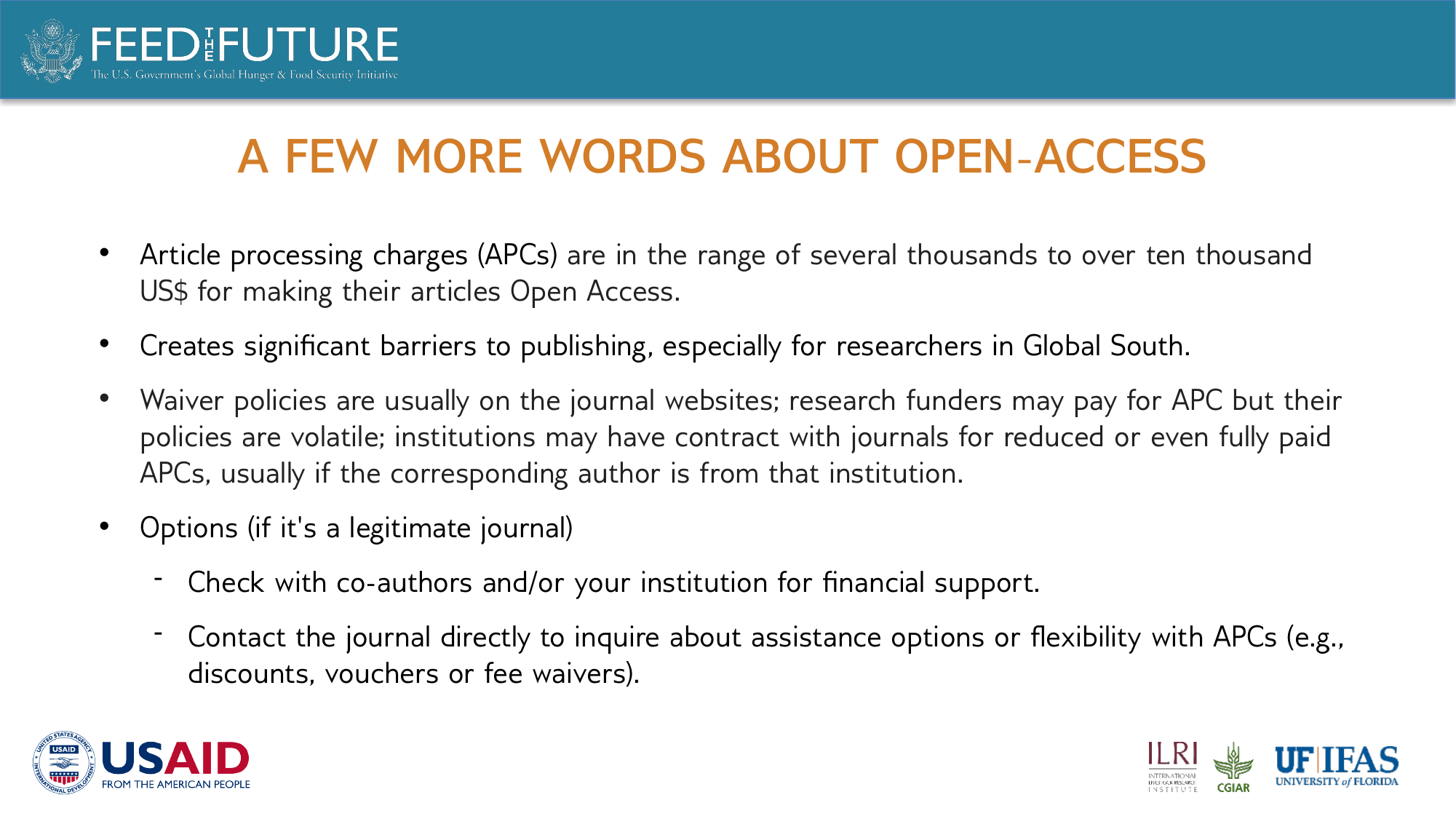

# A few more words about Open-access
Article processing charges (APCs) are in the range of several thousands to over ten thousand US$ for making their articles Open Access.
Creates significant barriers to publishing, especially for researchers in Global South.
Waiver policies are usually on the journal websites; research funders may pay for APC but their policies are volatile; institutions may have contract with journals for reduced or even fully paid APCs, usually if the corresponding author is from that institution.
Options (if it's a legitimate journal)
Check with co-authors and/or your institution for financial support.
Contact the journal directly to inquire about assistance options or flexibility with APCs (e.g., discounts, vouchers or fee waivers).